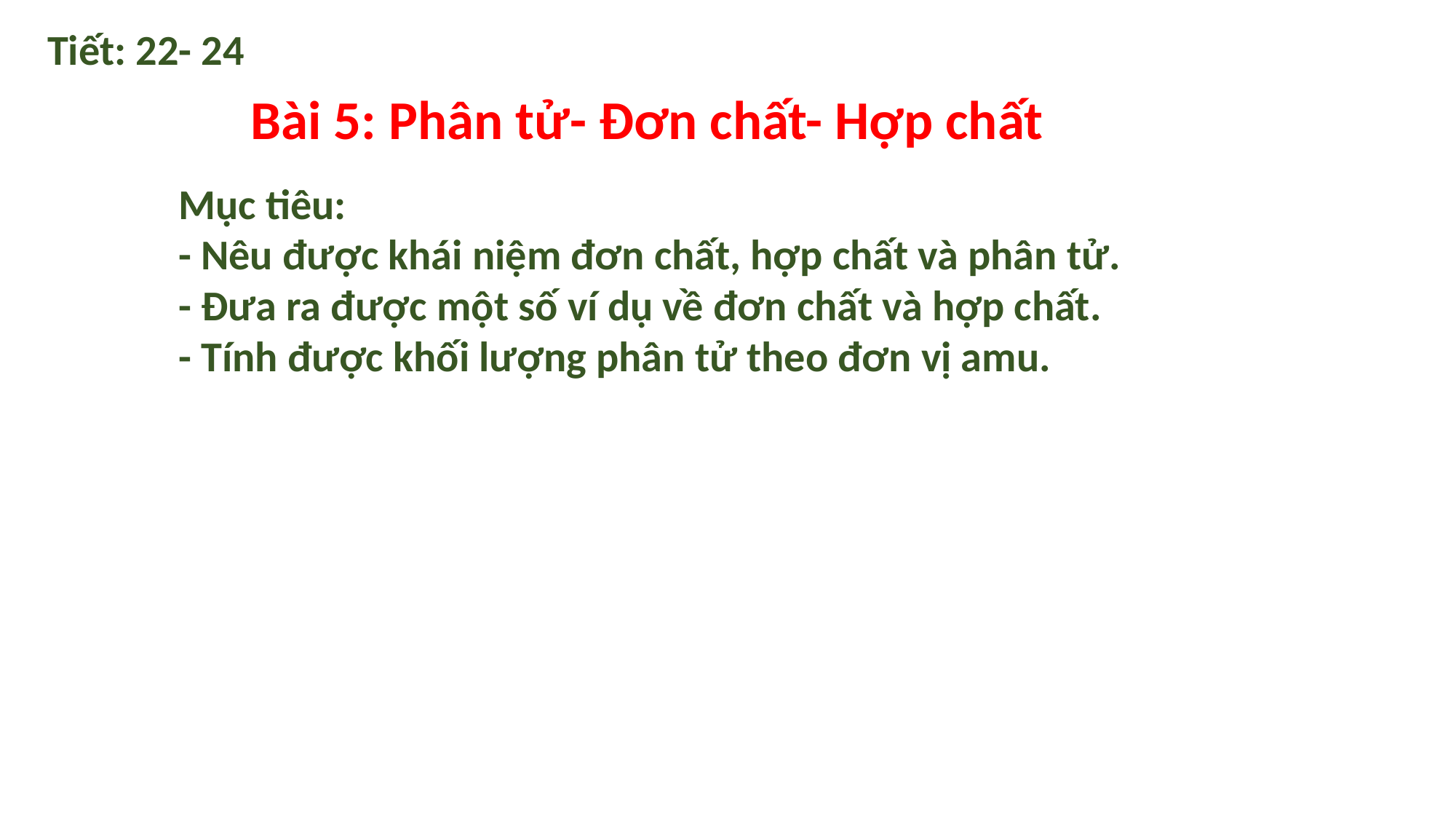

Tiết: 22- 24
Bài 5: Phân tử- Đơn chất- Hợp chất
Mục tiêu:
- Nêu được khái niệm đơn chất, hợp chất và phân tử.
- Đưa ra được một số ví dụ về đơn chất và hợp chất.
- Tính được khối lượng phân tử theo đơn vị amu.